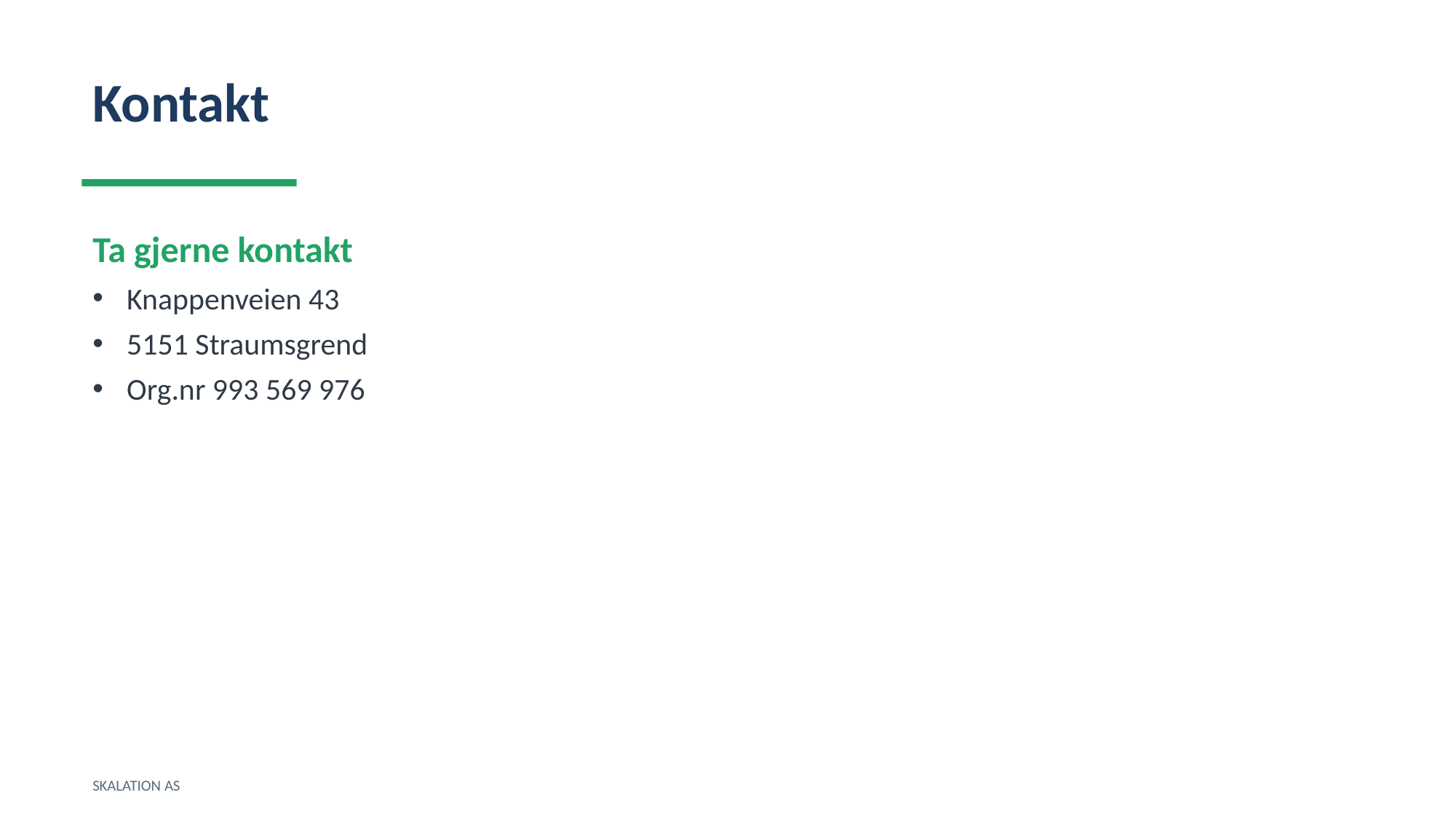

Kontakt

Ta gjerne kontakt
Knappenveien 43
5151 Straumsgrend
Org.nr 993 569 976
SKALATION AS